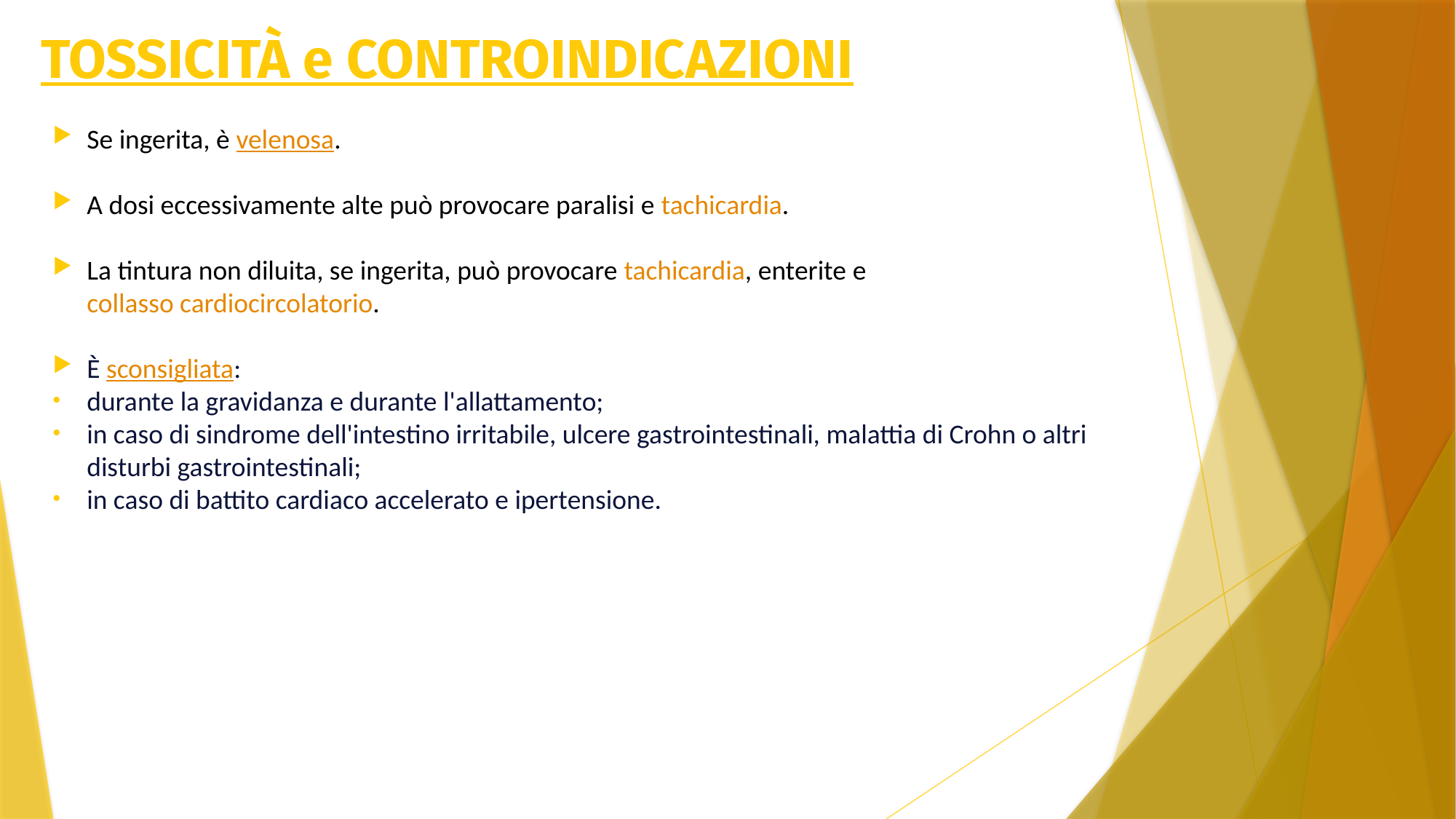

TOSSICITÀ e CONTROINDICAZIONI
Se ingerita, è velenosa.

A dosi eccessivamente alte può provocare paralisi e tachicardia.

La tintura non diluita, se ingerita, può provocare tachicardia, enterite e collasso cardiocircolatorio.

È sconsigliata:
durante la gravidanza e durante l'allattamento;
in caso di sindrome dell'intestino irritabile, ulcere gastrointestinali, malattia di Crohn o altri disturbi gastrointestinali;
in caso di battito cardiaco accelerato e ipertensione.